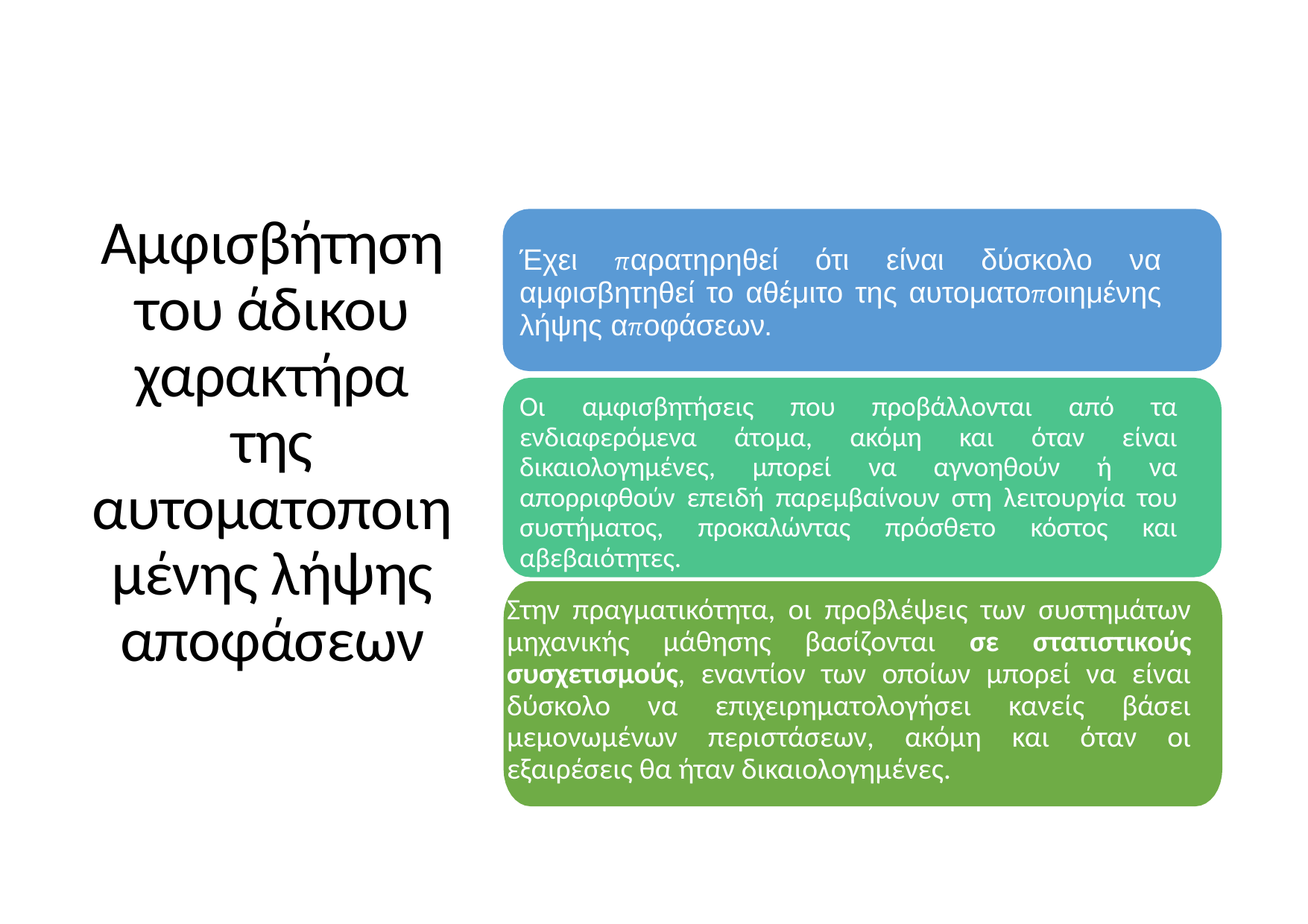

Αμφισβήτηση του άδικου χαρακτήρα της αυτοματοποιημένης λήψης αποφάσεων

# Έχει παρατηρηθεί ότι είναι δύσκολο να αμφισβητηθεί το αθέμιτο της αυτοματοποιημένης λήψης αποφάσεων.

Οι αμφισβητήσεις που προβάλλονται από τα ενδιαφερόμενα άτομα, ακόμη και όταν είναι δικαιολογημένες, μπορεί να αγνοηθούν ή να απορριφθούν επειδή παρεμβαίνουν στη λειτουργία του συστήματος, προκαλώντας πρόσθετο κόστος και αβεβαιότητες.

Στην πραγματικότητα, οι προβλέψεις των συστημάτων μηχανικής μάθησης βασίζονται σε στατιστικούς συσχετισμούς, εναντίον των οποίων μπορεί να είναι δύσκολο να επιχειρηματολογήσει κανείς βάσει μεμονωμένων περιστάσεων, ακόμη και όταν οι εξαιρέσεις θα ήταν δικαιολογημένες.